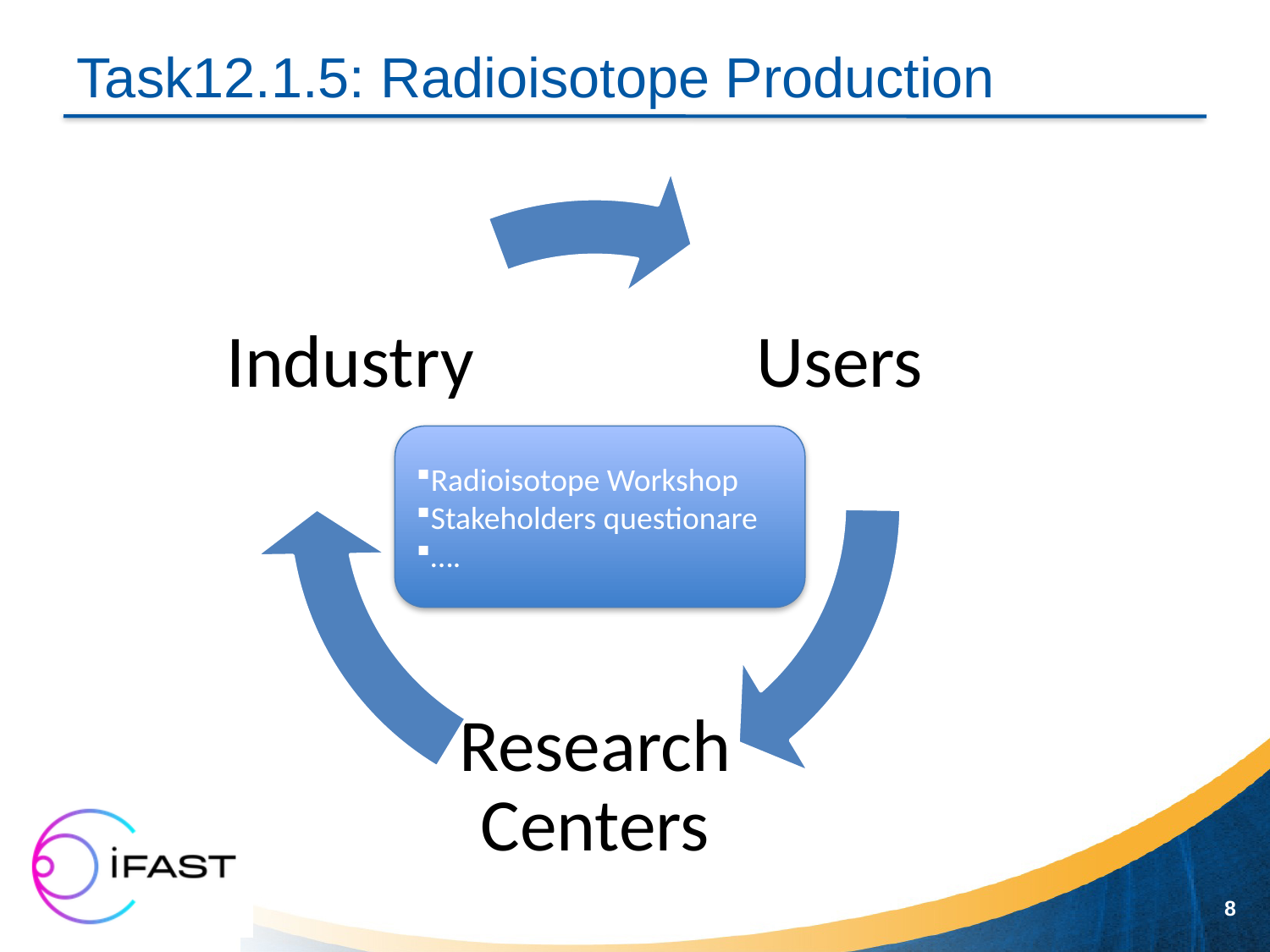

Task12.1.5: Radioisotope Production
Users
Research Centers
Industry
Radioisotope Workshop
Stakeholders questionare
….
8